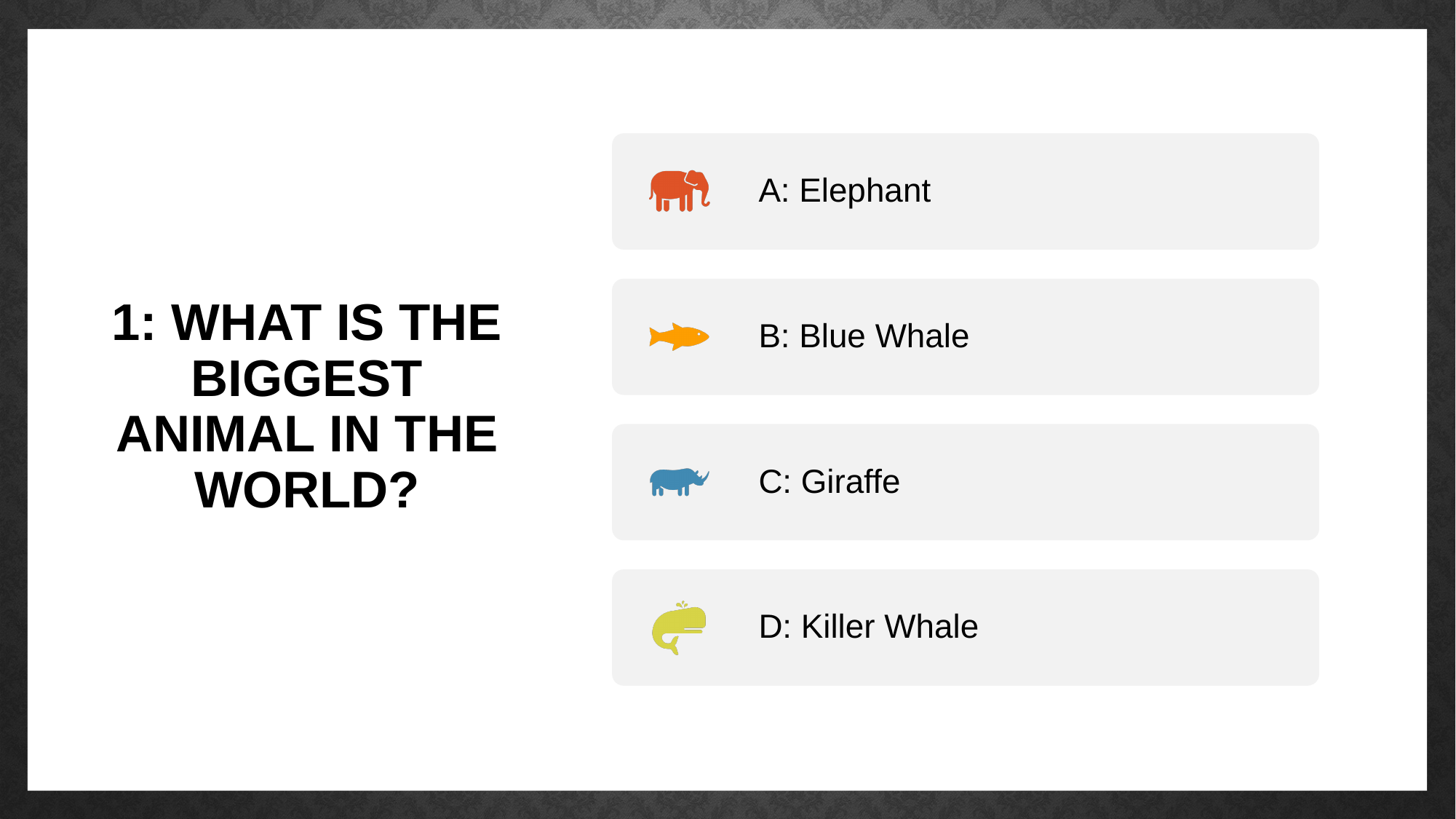

1: What is the biggest animal in the world?
A: Elephant
B: Blue Whale
C: Giraffe
D: Killer Whale